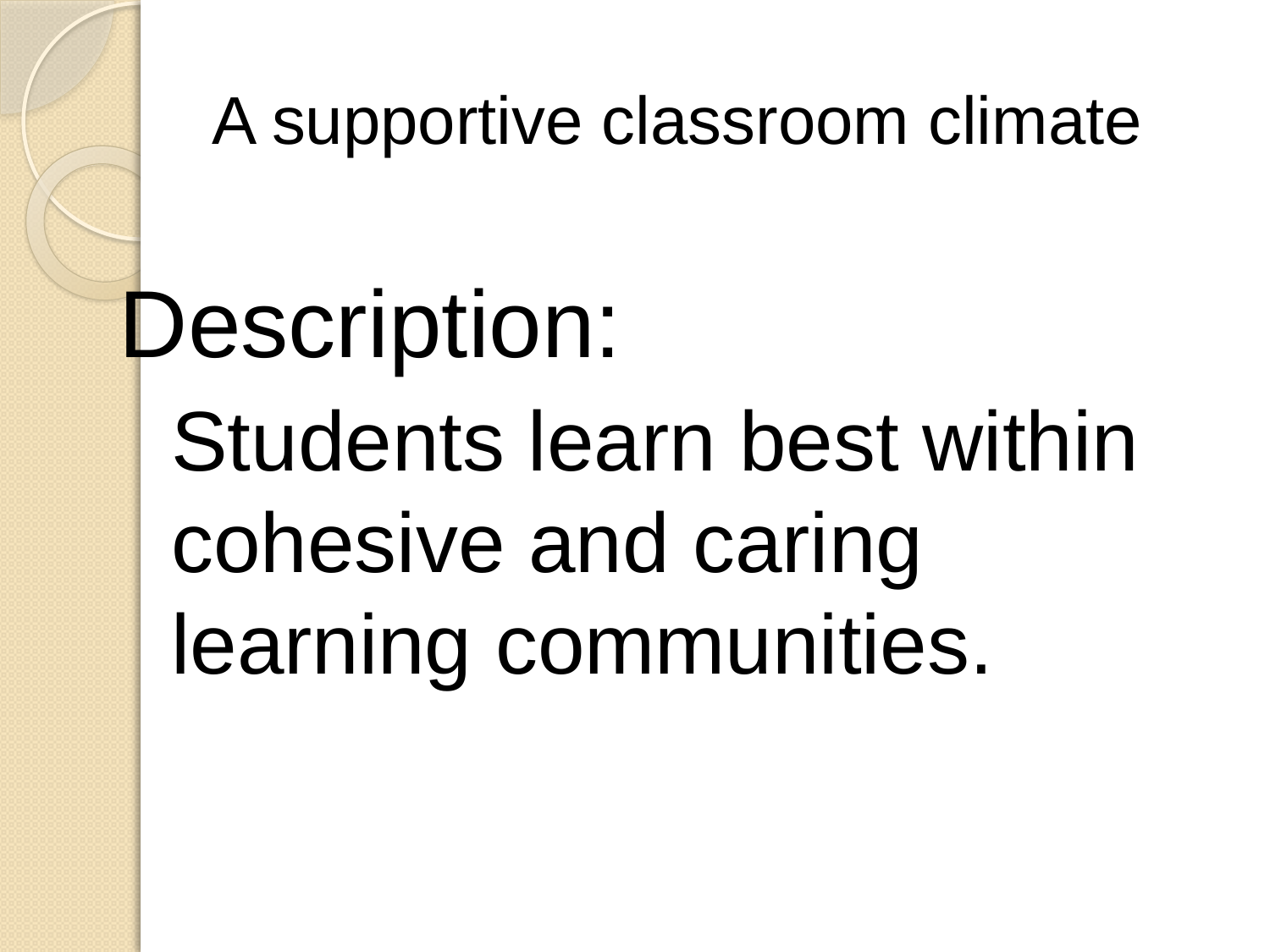

# A supportive classroom climate
Description:
Students learn best within cohesive and caring learning communities.